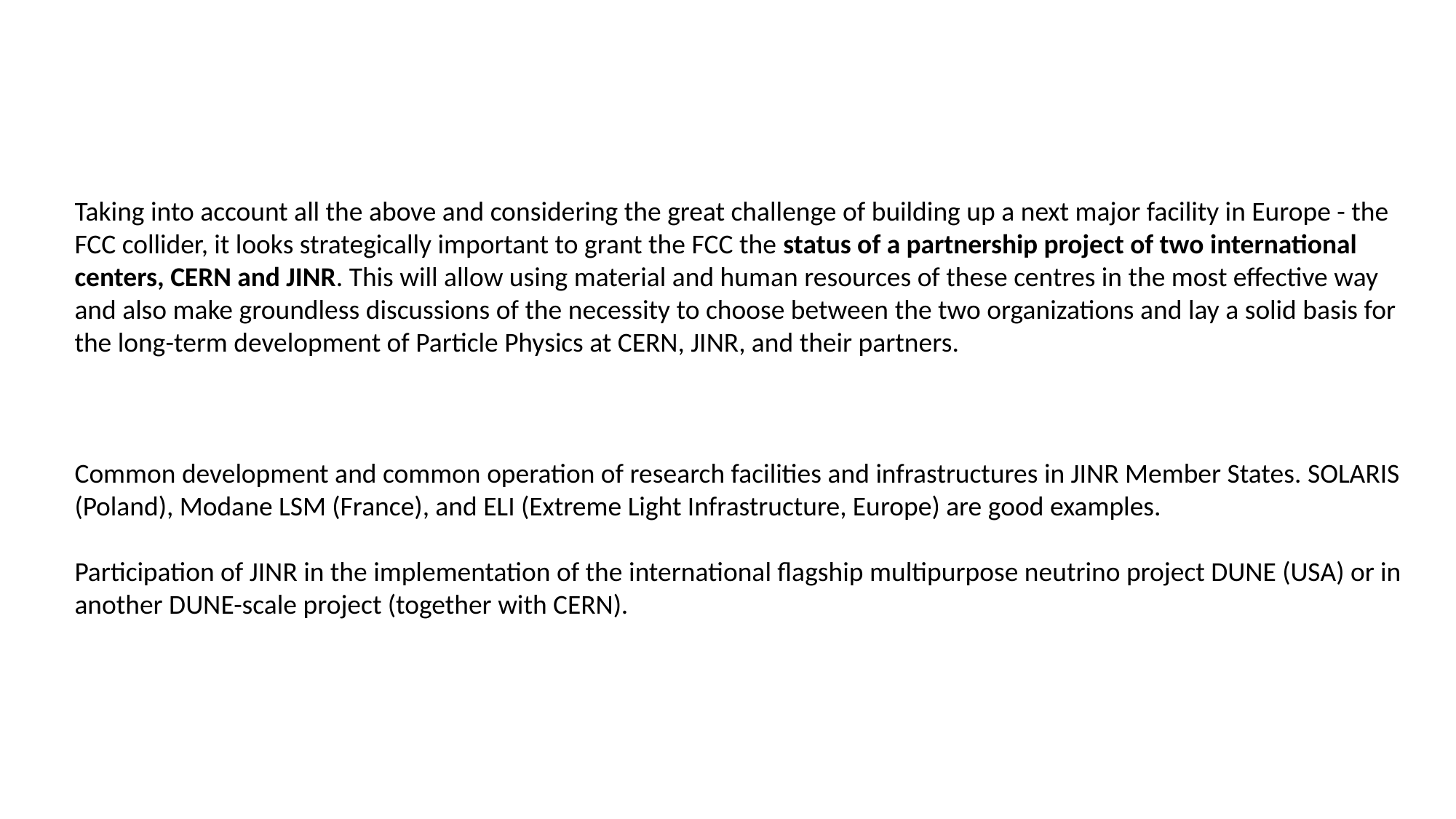

Taking into account all the above and considering the great challenge of building up a next major facility in Europe - the FCC collider, it looks strategically important to grant the FCC the status of a partnership project of two international centers, CERN and JINR. This will allow using material and human resources of these centres in the most effective way and also make groundless discussions of the necessity to choose between the two organizations and lay a solid basis for the long-term development of Particle Physics at CERN, JINR, and their partners.

Common development and common operation of research facilities and infrastructures in JINR Member States. SOLARIS (Poland), Modane LSM (France), and ELI (Extreme Light Infrastructure, Europe) are good examples.

Participation of JINR in the implementation of the international flagship multipurpose neutrino project DUNE (USA) or in another DUNE-scale project (together with CERN).